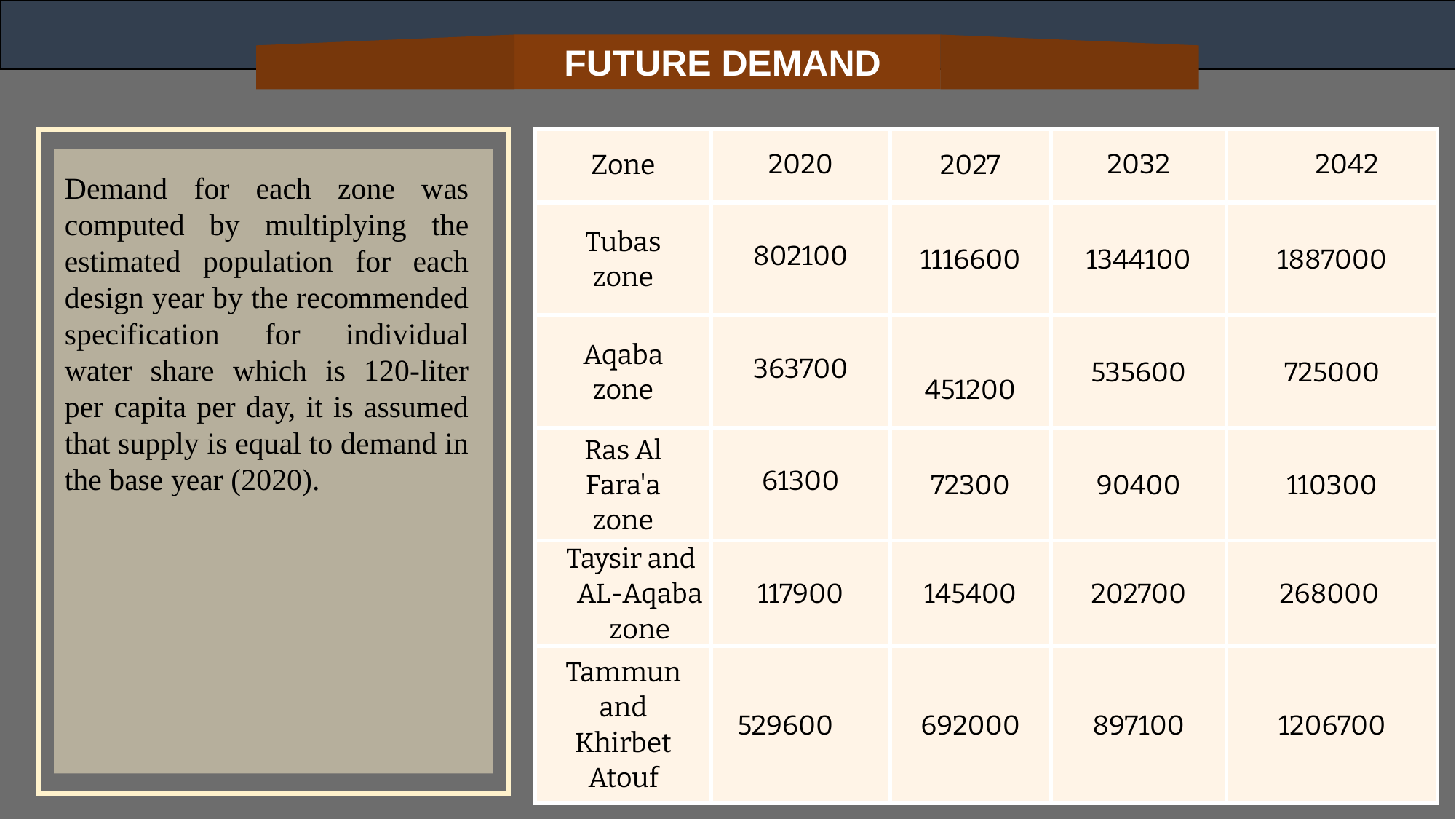

FUTURE DEMAND

| Zone | 2020 | 2027 | 2032 | 2042 |
| --- | --- | --- | --- | --- |
| Tubas zone | 802100 | 1116600 | 1344100 | 1887000 |
| Aqaba zone | 363700 | 451200 | 535600 | 725000 |
| Ras Al Fara'a zone | 61300 | 72300 | 90400 | 110300 |
| Taysir and AL-Aqaba zone | 117900 | 145400 | 202700 | 268000 |
| Tammun and Khirbet Atouf | 529600 | 692000 | 897100 | 1206700 |

Demand for each zone was computed by multiplying the estimated population for each design year by the recommended specification for individual water share which is 120-liter per capita per day, it is assumed that supply is equal to demand in the base year (2020).